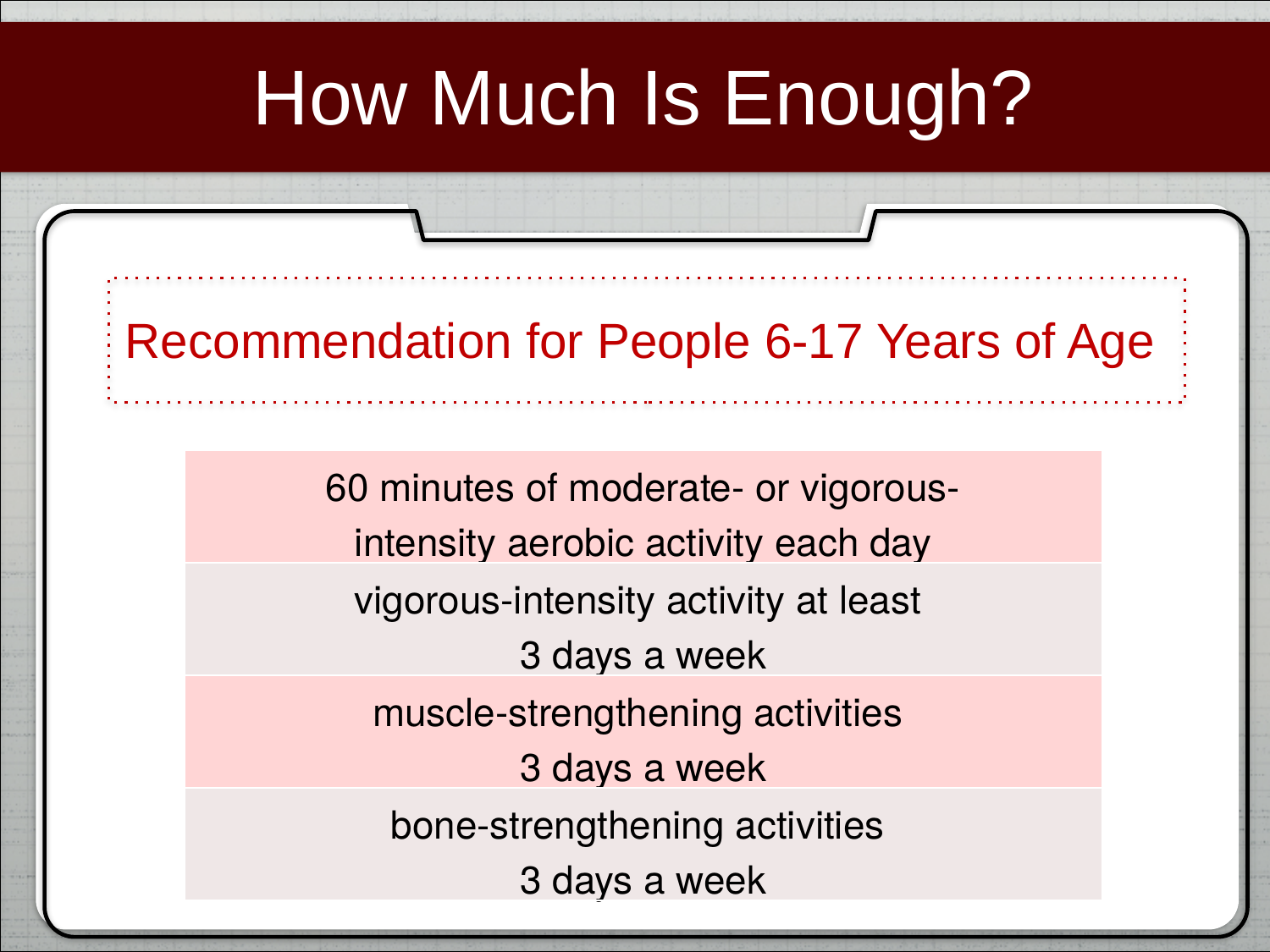

# How Much Is Enough?

Recommendation for People 6-17 Years of Age
| 60 minutes of moderate- or vigorous- intensity aerobic activity each day |
| --- |
| vigorous-intensity activity at least 3 days a week |
| muscle-strengthening activities 3 days a week |
| bone-strengthening activities 3 days a week |